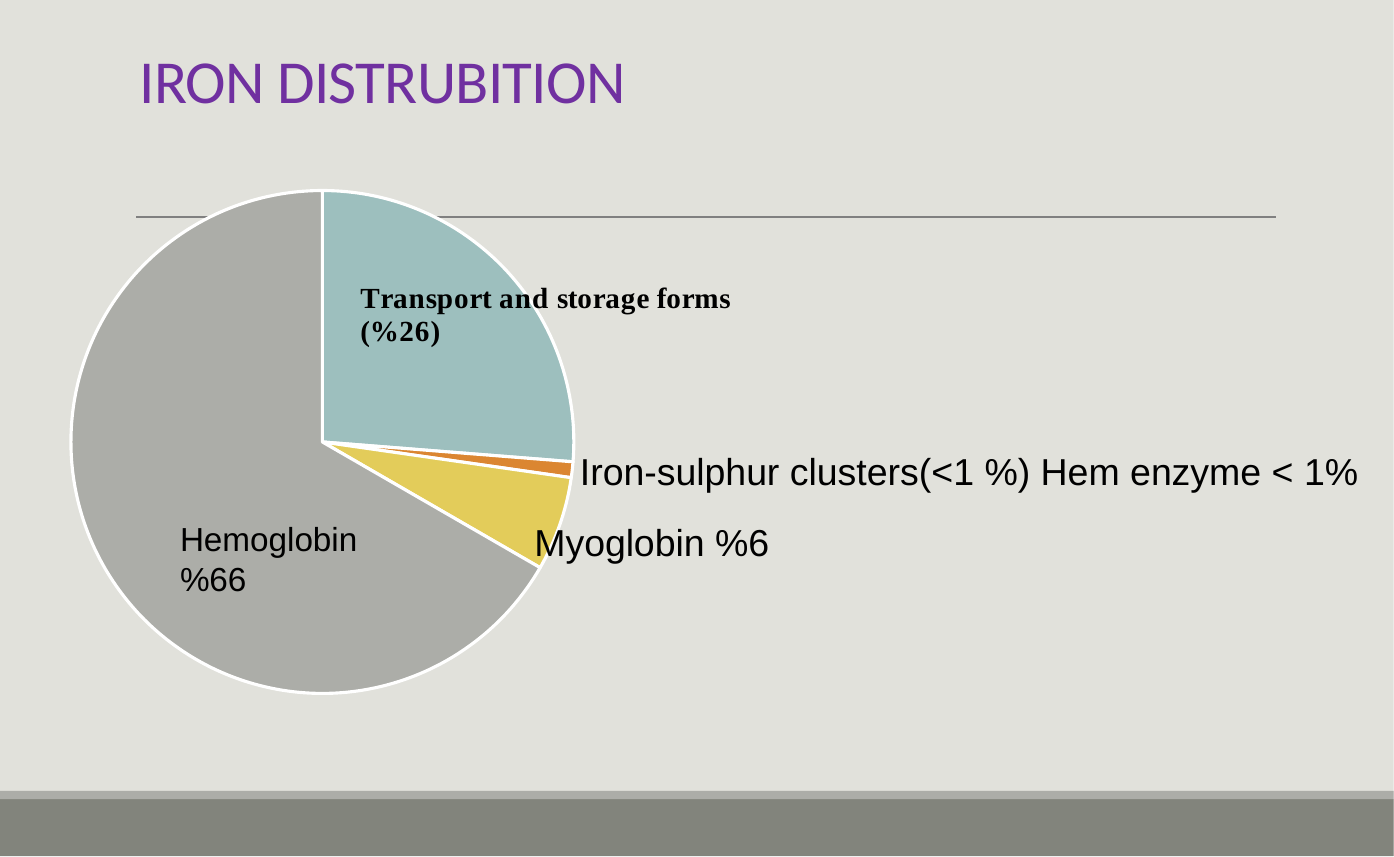

IRON DISTRUBITION

### Chart

| Category | Satışlar |
|---|---|
| 1. Çeyrek | 26.0 |
| 2. Çeyrek | 1.0 |
| 3. Çeyrek | 6.0 |
| 4. Çeyrek | 66.0 |
Iron-sulphur clusters(<1 %) Hem enzyme < 1%
Hemoglobin %66
Myoglobin %6